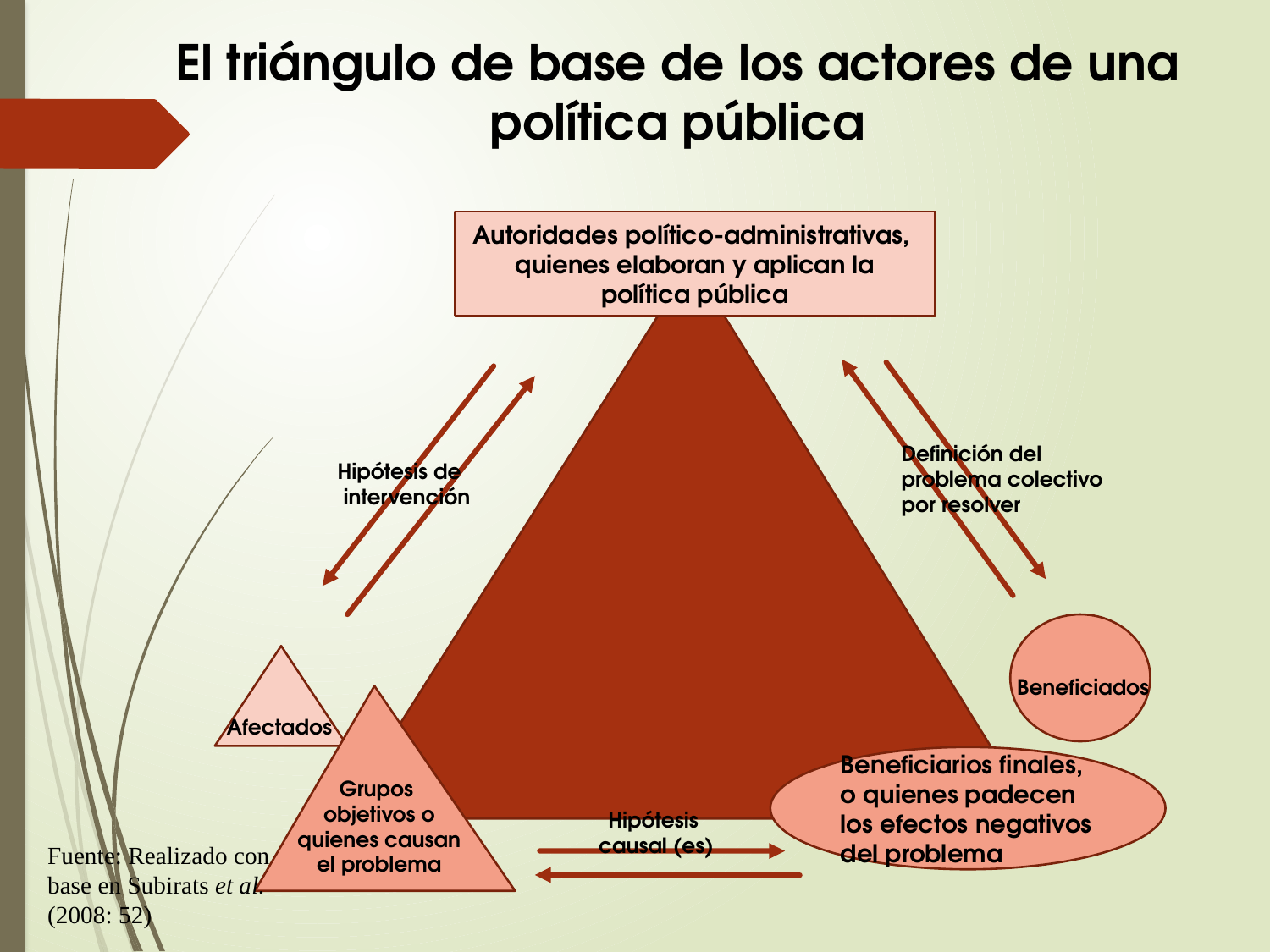

El triángulo de base de los actores de una política pública
Autoridades político-administrativas,
quienes elaboran y aplican la política pública

Definición del problema colectivo por resolver
Hipótesis de
 intervención

Beneficiados

Afectados
Beneficiarios finales, o quienes padecen los efectos negativos del problema
Grupos
objetivos o
 quienes causan
el problema
Hipótesis
 causal (es)
Fuente: Realizado con base en Subirats et al. (2008: 52)